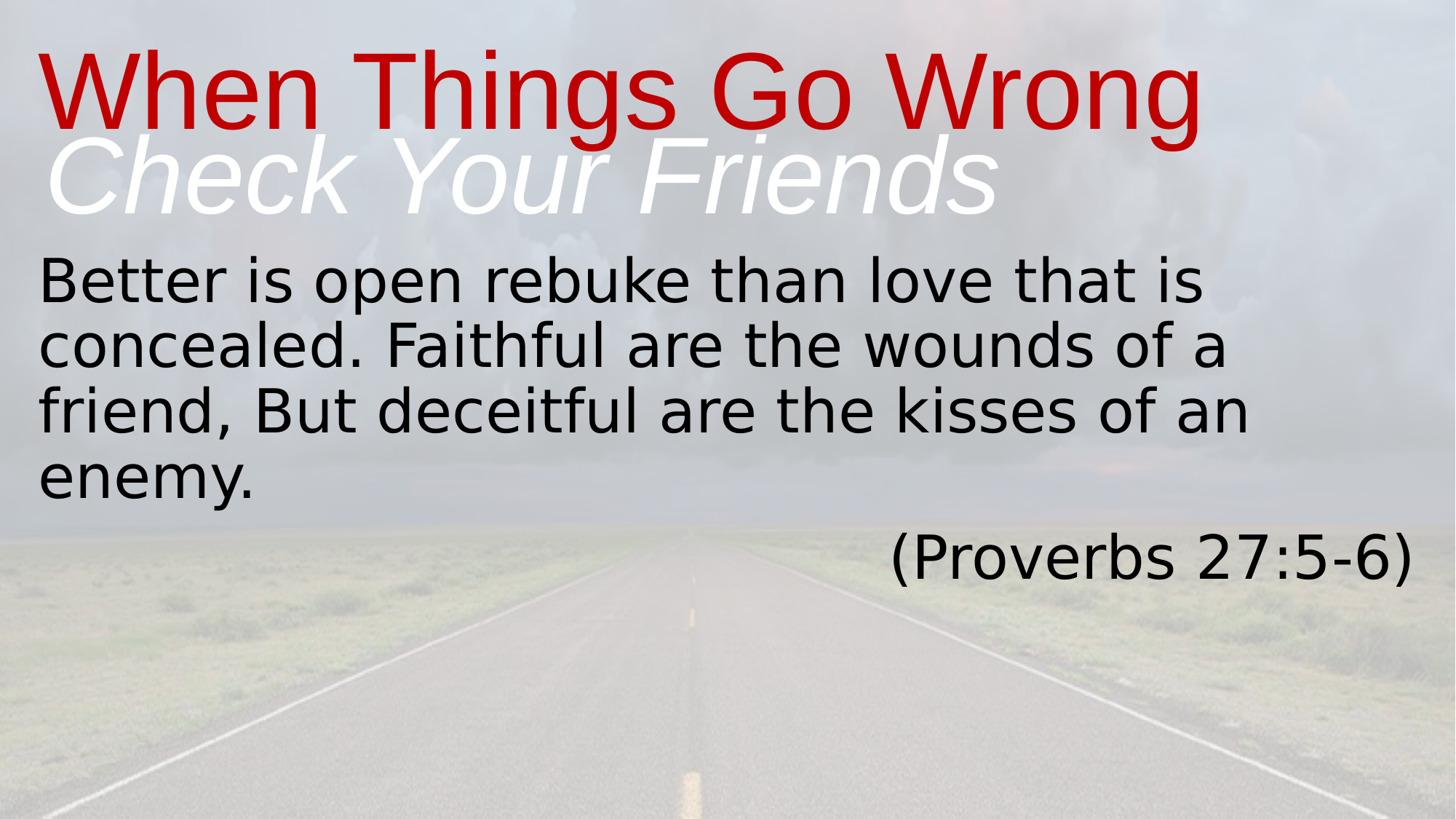

# When Things Go Wrong
Check Your Friends
Better is open rebuke than love that is concealed. Faithful are the wounds of a friend, But deceitful are the kisses of an enemy.
(Proverbs 27:5-6)